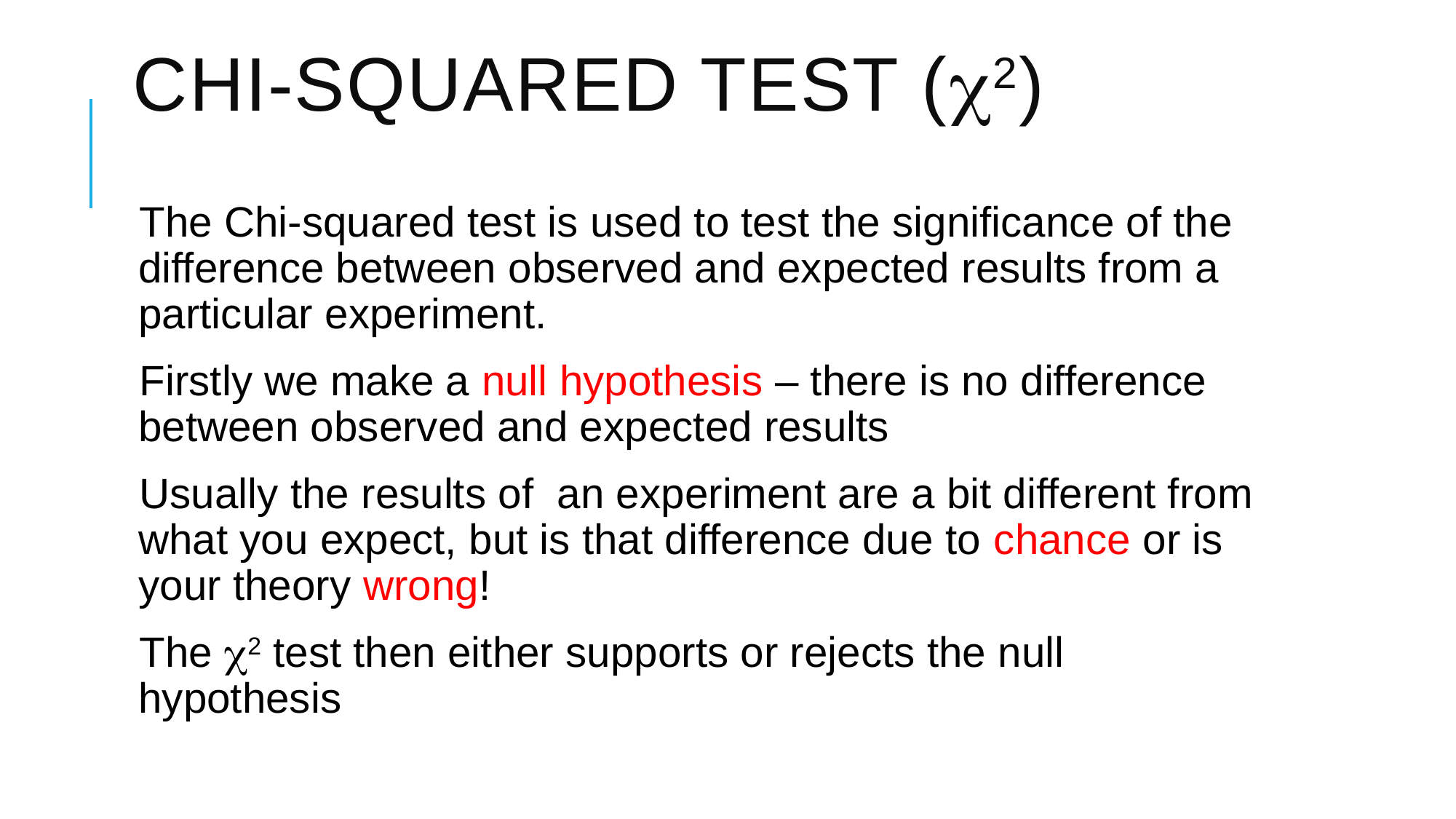

# Chi-squared test (χ2)
The Chi-squared test is used to test the significance of the difference between observed and expected results from a particular experiment.
Firstly we make a null hypothesis – there is no difference between observed and expected results
Usually the results of  an experiment are a bit different from what you expect, but is that difference due to chance or is your theory wrong!
The χ2 test then either supports or rejects the null hypothesis